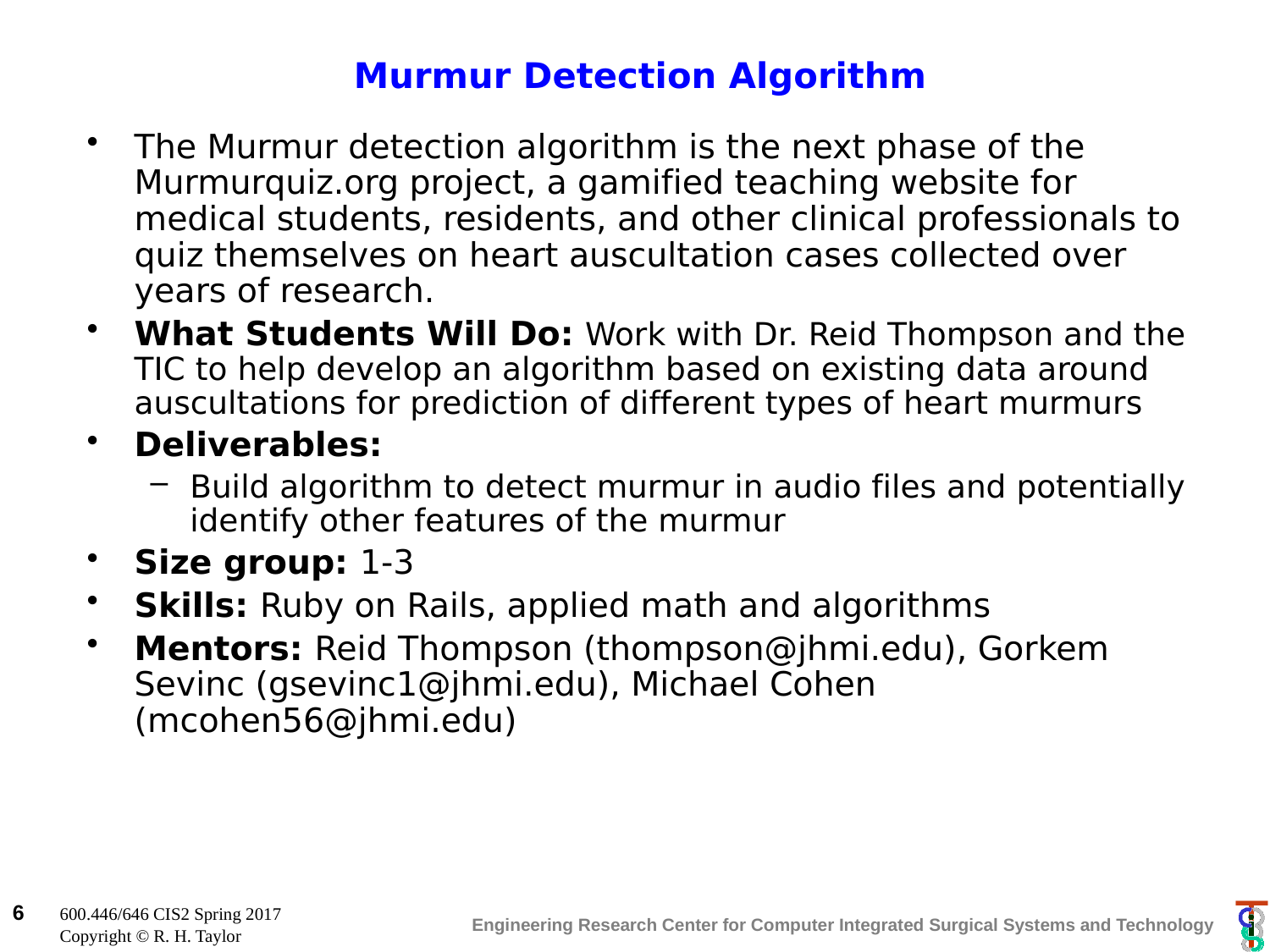

# Murmur Detection Algorithm
The Murmur detection algorithm is the next phase of the Murmurquiz.org project, a gamified teaching website for medical students, residents, and other clinical professionals to quiz themselves on heart auscultation cases collected over years of research.
What Students Will Do: Work with Dr. Reid Thompson and the TIC to help develop an algorithm based on existing data around auscultations for prediction of different types of heart murmurs
Deliverables:
Build algorithm to detect murmur in audio files and potentially identify other features of the murmur
Size group: 1-3
Skills: Ruby on Rails, applied math and algorithms
Mentors: Reid Thompson (thompson@jhmi.edu), Gorkem Sevinc (gsevinc1@jhmi.edu), Michael Cohen (mcohen56@jhmi.edu)